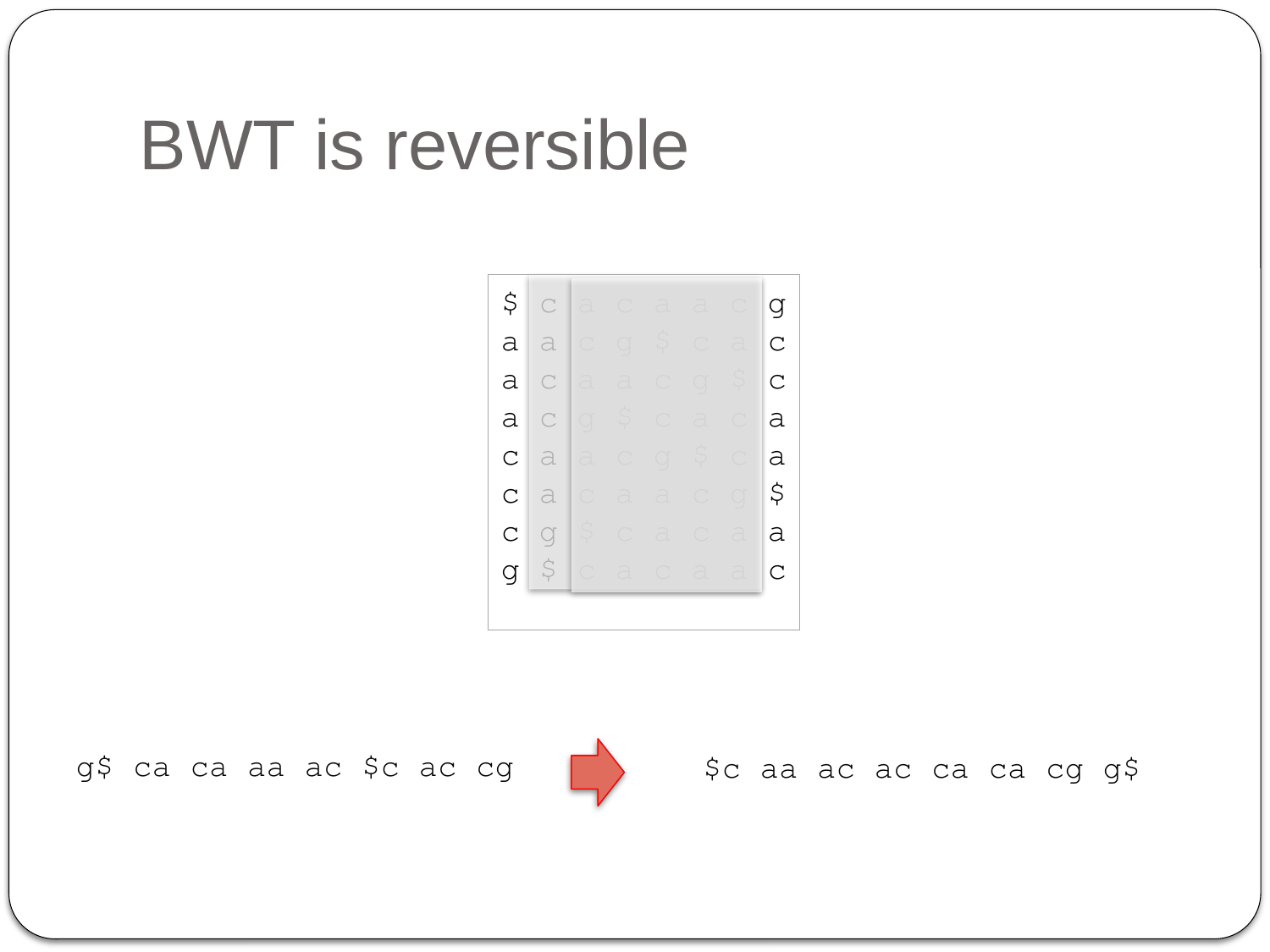

# BWT is reversible
$ c a c a a c g
a a c g $ c a c
a c a a c g $ c
a c g $ c a c a
c a a c g $ c a
c a c a a c g $
c g $ c a c a a
g $ c a c a a c

g$ ca ca aa ac $c ac cg

$c aa ac ac ca ca cg g$